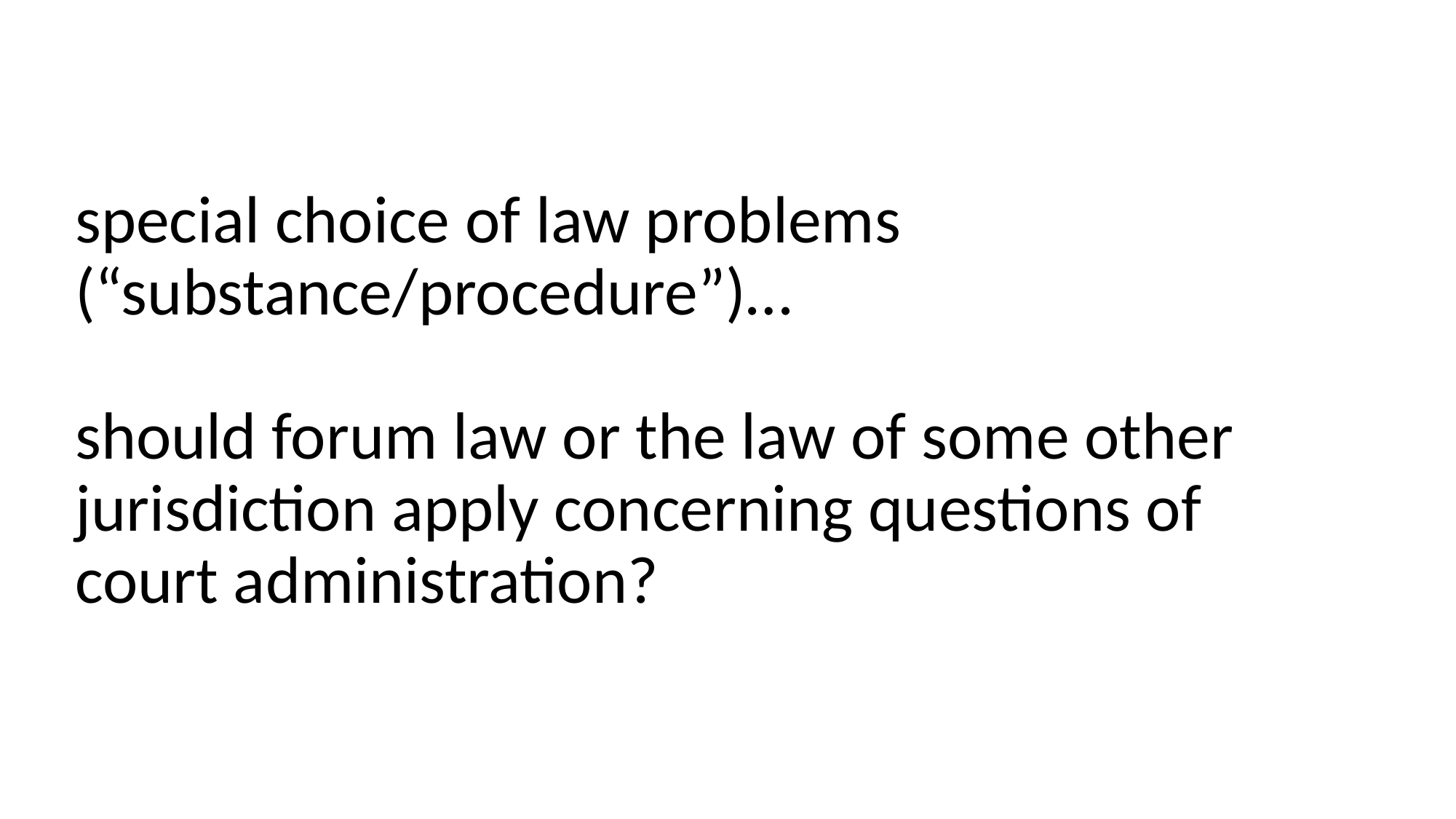

# special choice of law problems (“substance/procedure”)… should forum law or the law of some other jurisdiction apply concerning questions of court administration?